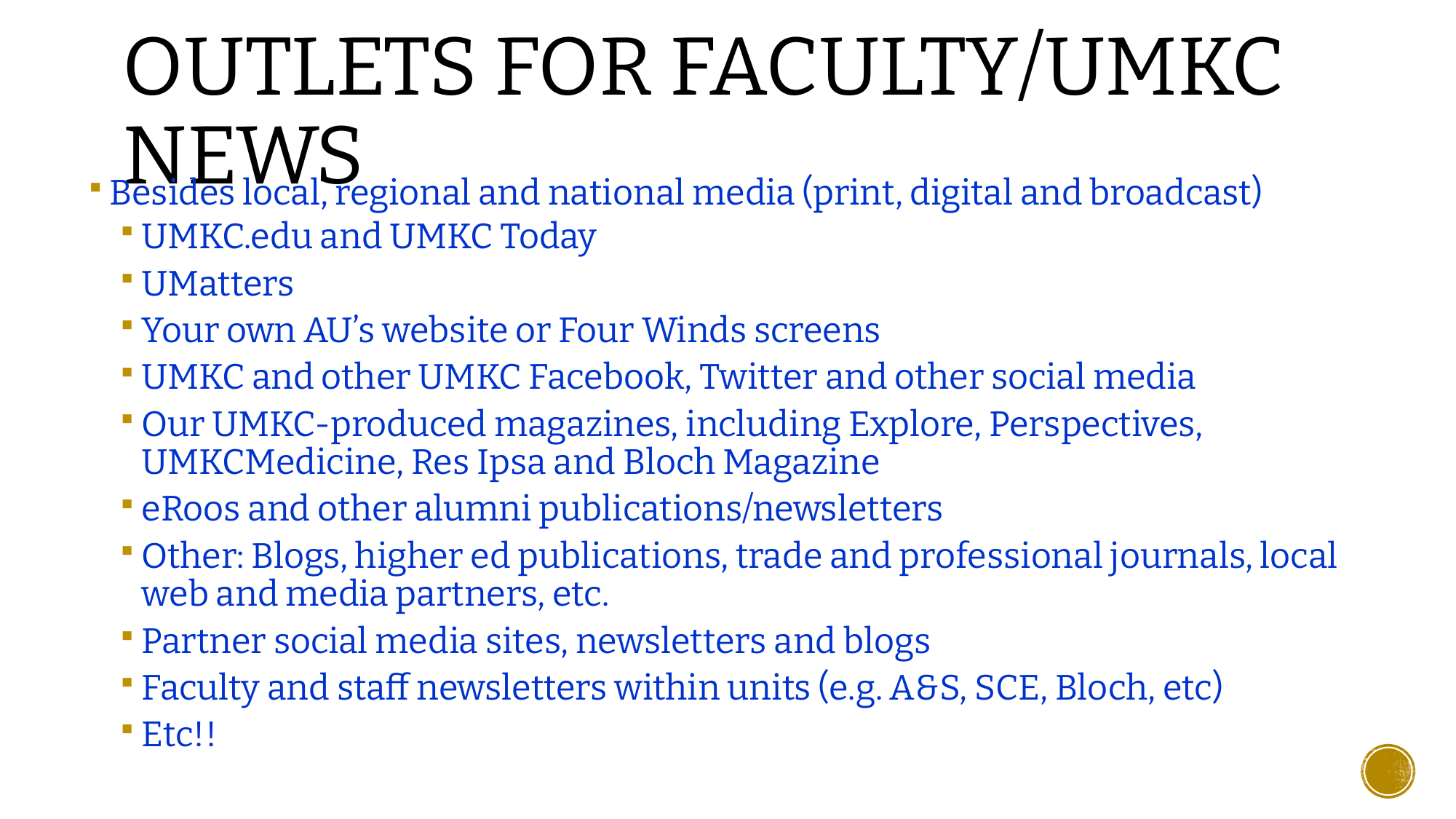

# Outlets for faculty/UMKC news
Besides local, regional and national media (print, digital and broadcast)
UMKC.edu and UMKC Today
UMatters
Your own AU’s website or Four Winds screens
UMKC and other UMKC Facebook, Twitter and other social media
Our UMKC-produced magazines, including Explore, Perspectives, UMKCMedicine, Res Ipsa and Bloch Magazine
eRoos and other alumni publications/newsletters
Other: Blogs, higher ed publications, trade and professional journals, local web and media partners, etc.
Partner social media sites, newsletters and blogs
Faculty and staff newsletters within units (e.g. A&S, SCE, Bloch, etc)
Etc!!